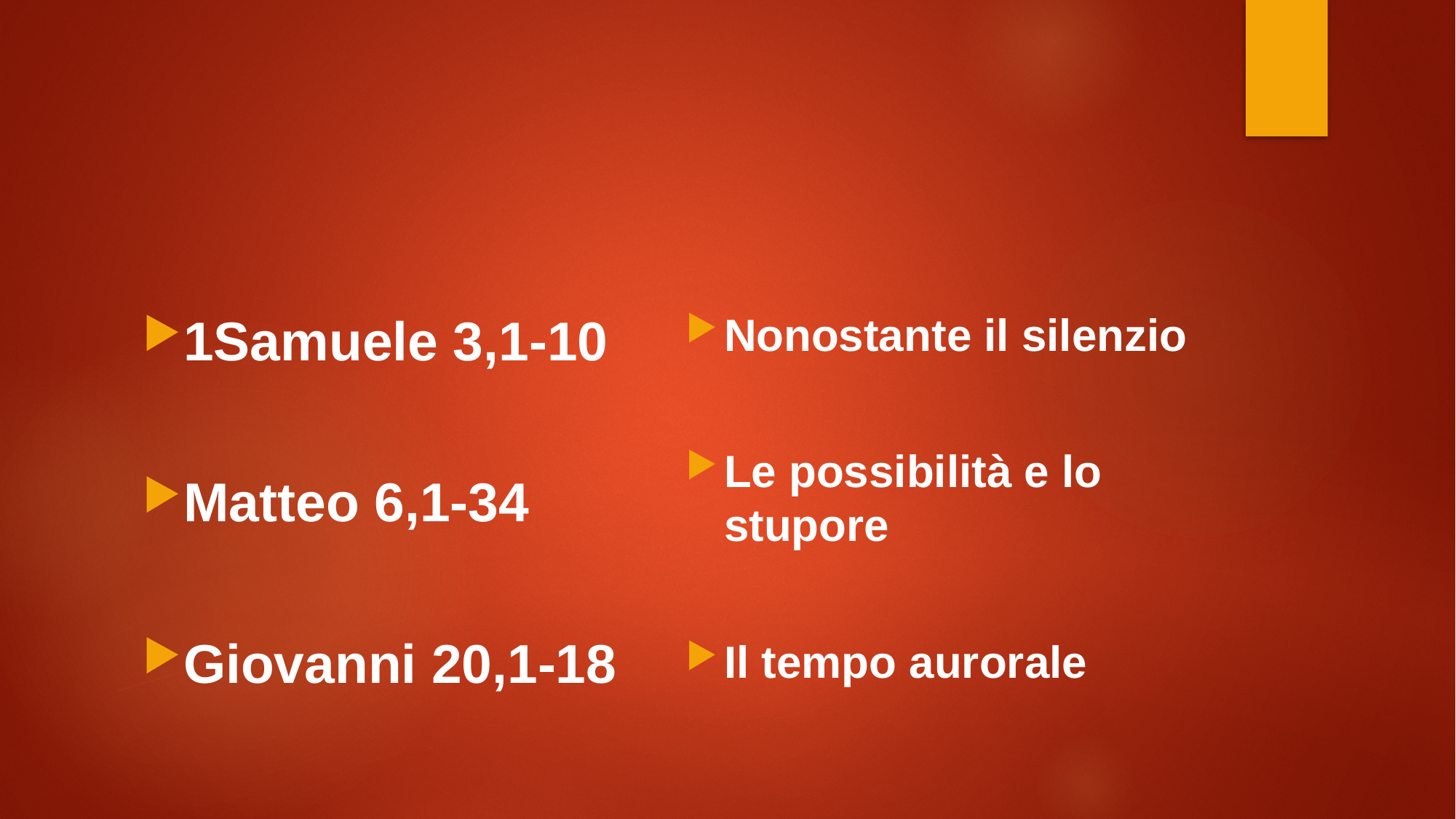

#

1Samuele 3,1-10

Matteo 6,1-34

Giovanni 20,1-18
Nonostante il silenzio

Le possibilità e lo stupore

Il tempo aurorale